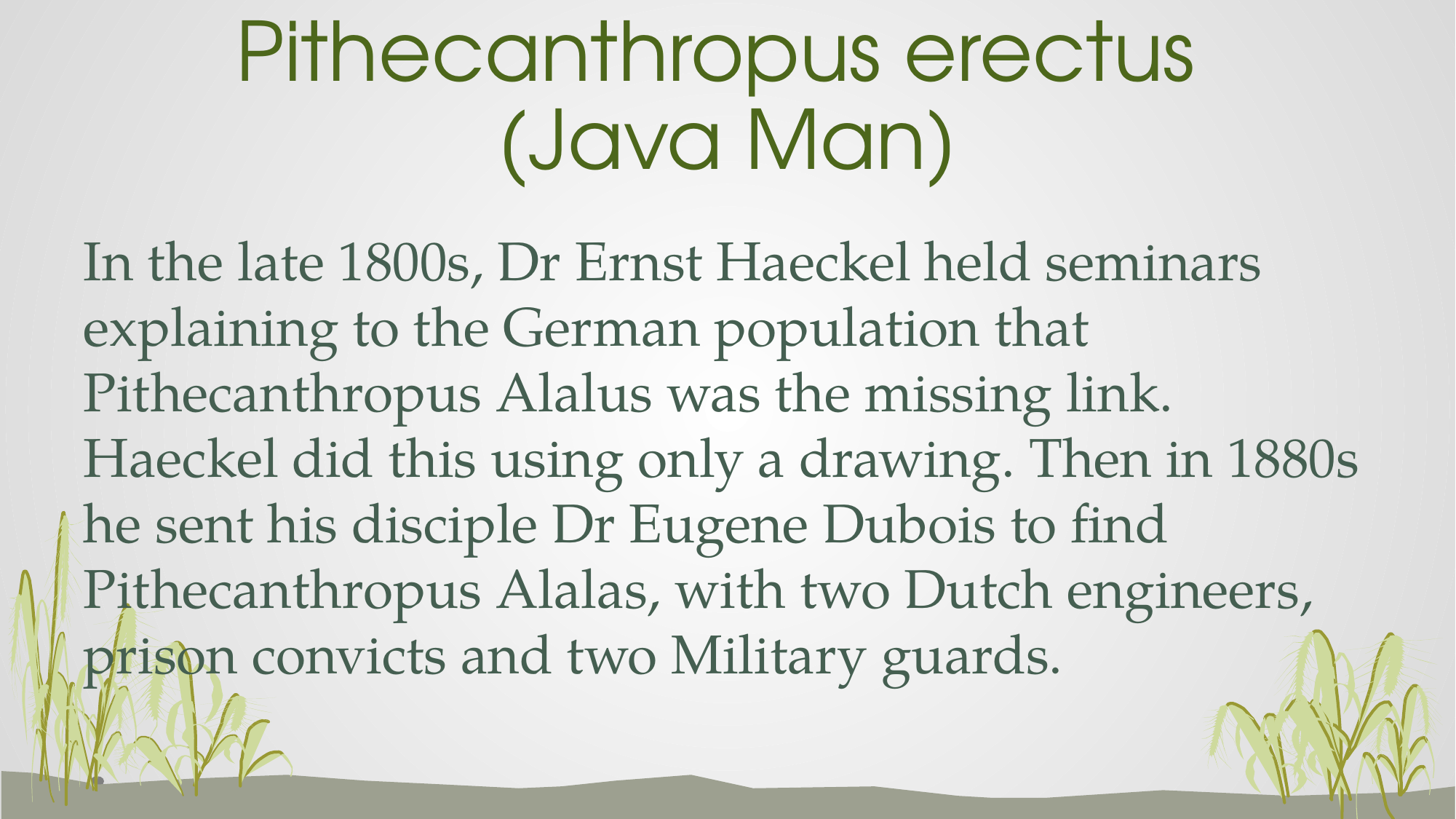

# Pithecanthropus erectus (Java Man)
In the late 1800s, Dr Ernst Haeckel held seminars explaining to the German population that Pithecanthropus Alalus was the missing link. Haeckel did this using only a drawing. Then in 1880s he sent his disciple Dr Eugene Dubois to find Pithecanthropus Alalas, with two Dutch engineers, prison convicts and two Military guards.